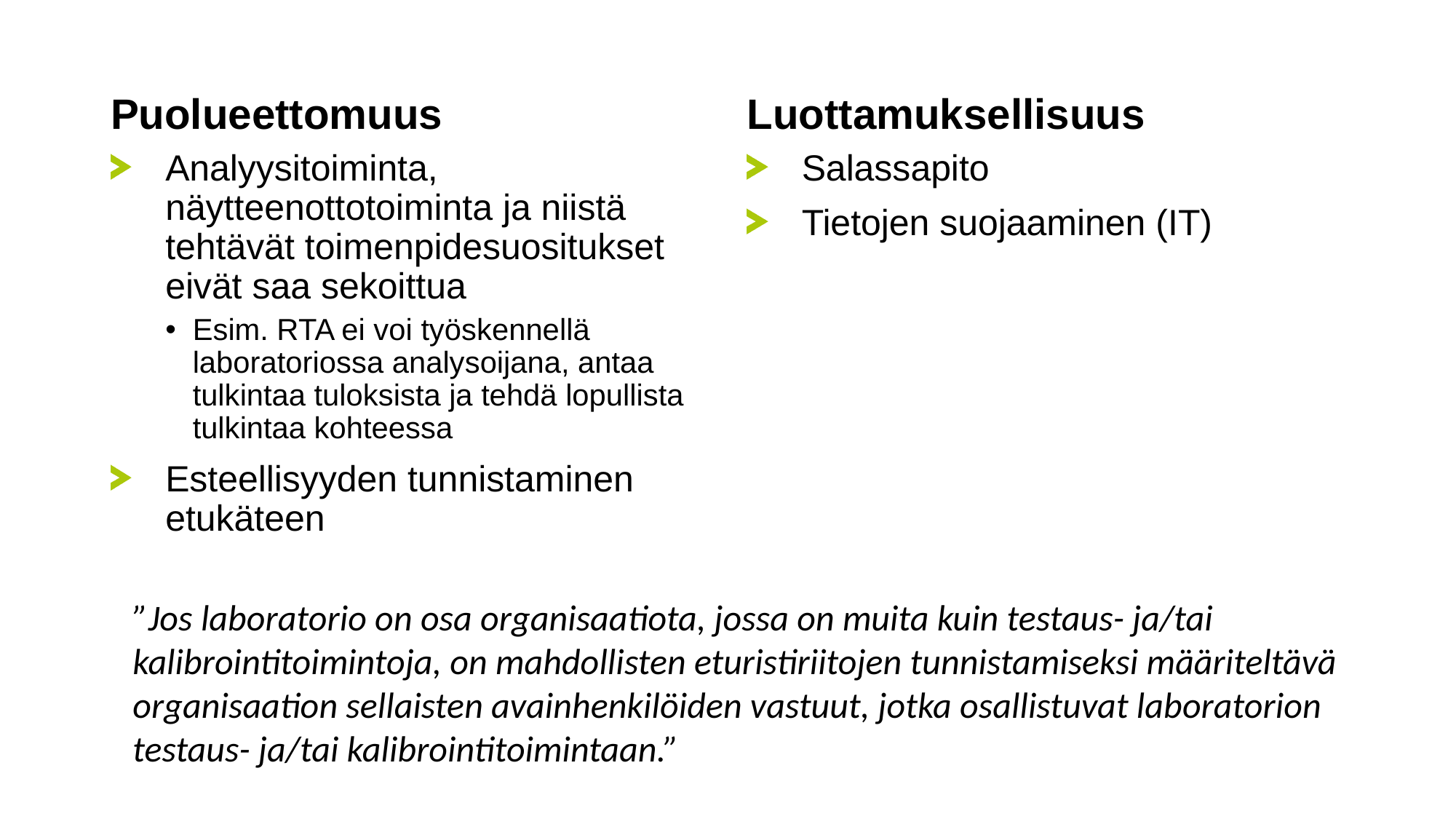

Puolueettomuus
Luottamuksellisuus
Analyysitoiminta, näytteenottotoiminta ja niistä tehtävät toimenpidesuositukset  eivät saa sekoittua
Esim. RTA ei voi työskennellä laboratoriossa analysoijana, antaa tulkintaa tuloksista ja tehdä lopullista tulkintaa kohteessa
Esteellisyyden tunnistaminen etukäteen
Salassapito
Tietojen suojaaminen (IT)

”Jos laboratorio on osa organisaatiota, jossa on muita kuin testaus- ja/tai kalibrointitoimintoja, on mahdollisten eturistiriitojen tunnistamiseksi määriteltävä organisaation sellaisten avainhenkilöiden vastuut, jotka osallistuvat laboratorion testaus- ja/tai kalibrointitoimintaan.”